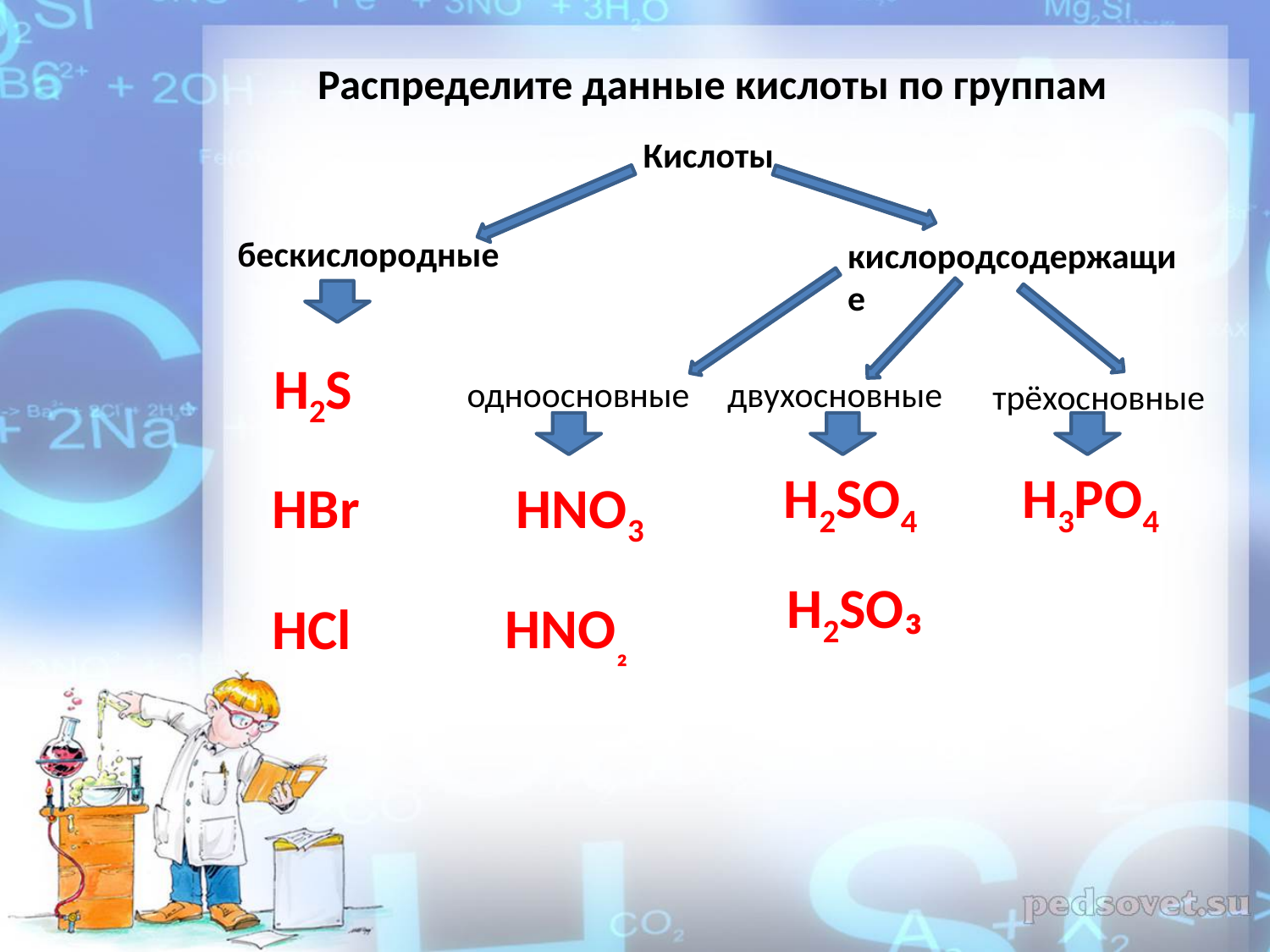

Распределите данные кислоты по группам

Кислоты

бескислородные
кислородсодержащие

H2S
одноосновные
двухосновные
трёхосновные

H3PO4
H2SO4
HBr
HNO3
H2SO₃
HNO₂
HCl